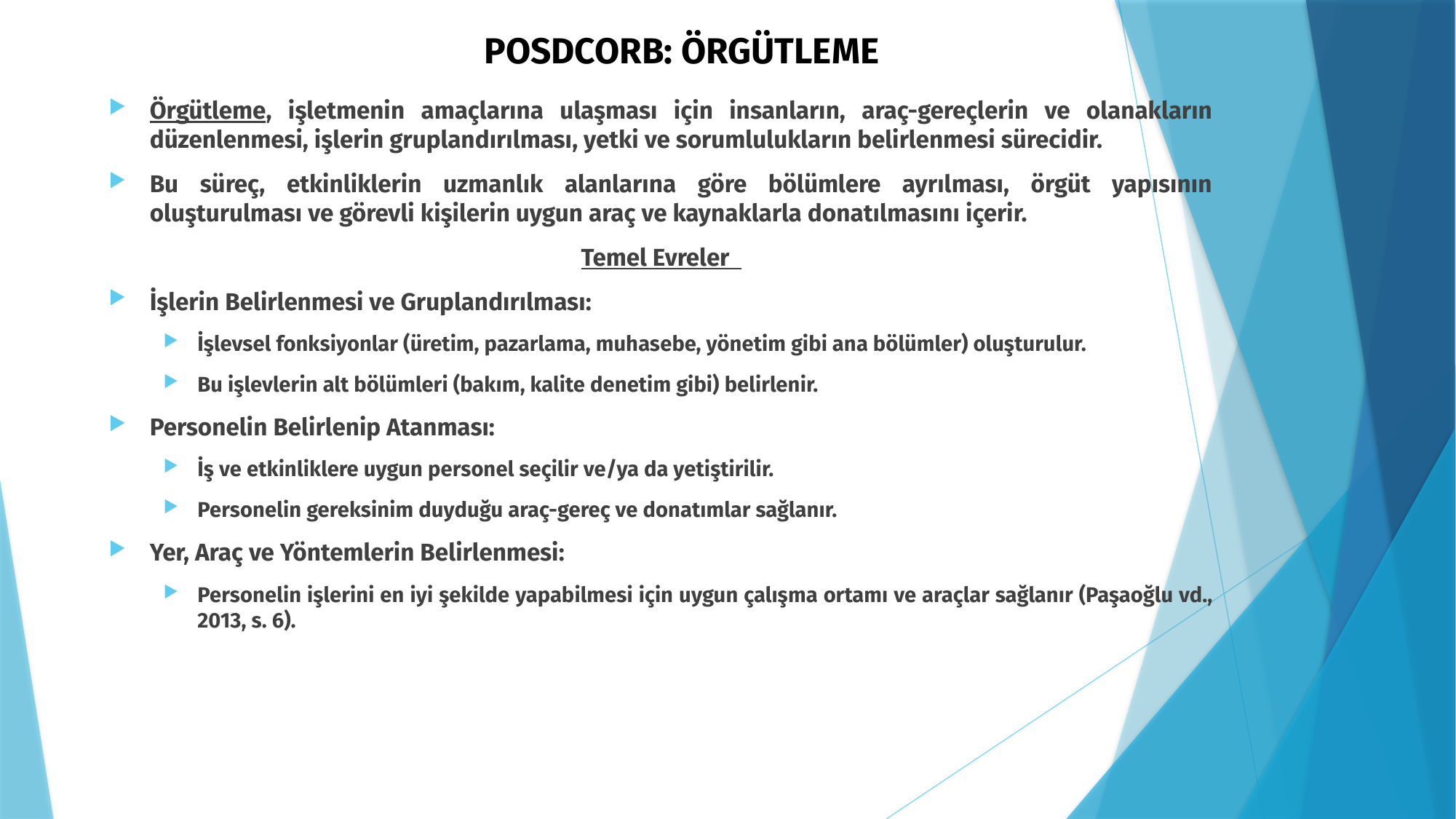

# POSDCORB: ÖRGÜTLEME
Örgütleme, işletmenin amaçlarına ulaşması için insanların, araç-gereçlerin ve olanakların düzenlenmesi, işlerin gruplandırılması, yetki ve sorumlulukların belirlenmesi sürecidir.
Bu süreç, etkinliklerin uzmanlık alanlarına göre bölümlere ayrılması, örgüt yapısının oluşturulması ve görevli kişilerin uygun araç ve kaynaklarla donatılmasını içerir.
Temel Evreler
İşlerin Belirlenmesi ve Gruplandırılması:
İşlevsel fonksiyonlar (üretim, pazarlama, muhasebe, yönetim gibi ana bölümler) oluşturulur.
Bu işlevlerin alt bölümleri (bakım, kalite denetim gibi) belirlenir.
Personelin Belirlenip Atanması:
İş ve etkinliklere uygun personel seçilir ve/ya da yetiştirilir.
Personelin gereksinim duyduğu araç-gereç ve donatımlar sağlanır.
Yer, Araç ve Yöntemlerin Belirlenmesi:
Personelin işlerini en iyi şekilde yapabilmesi için uygun çalışma ortamı ve araçlar sağlanır (Paşaoğlu vd., 2013, s. 6).